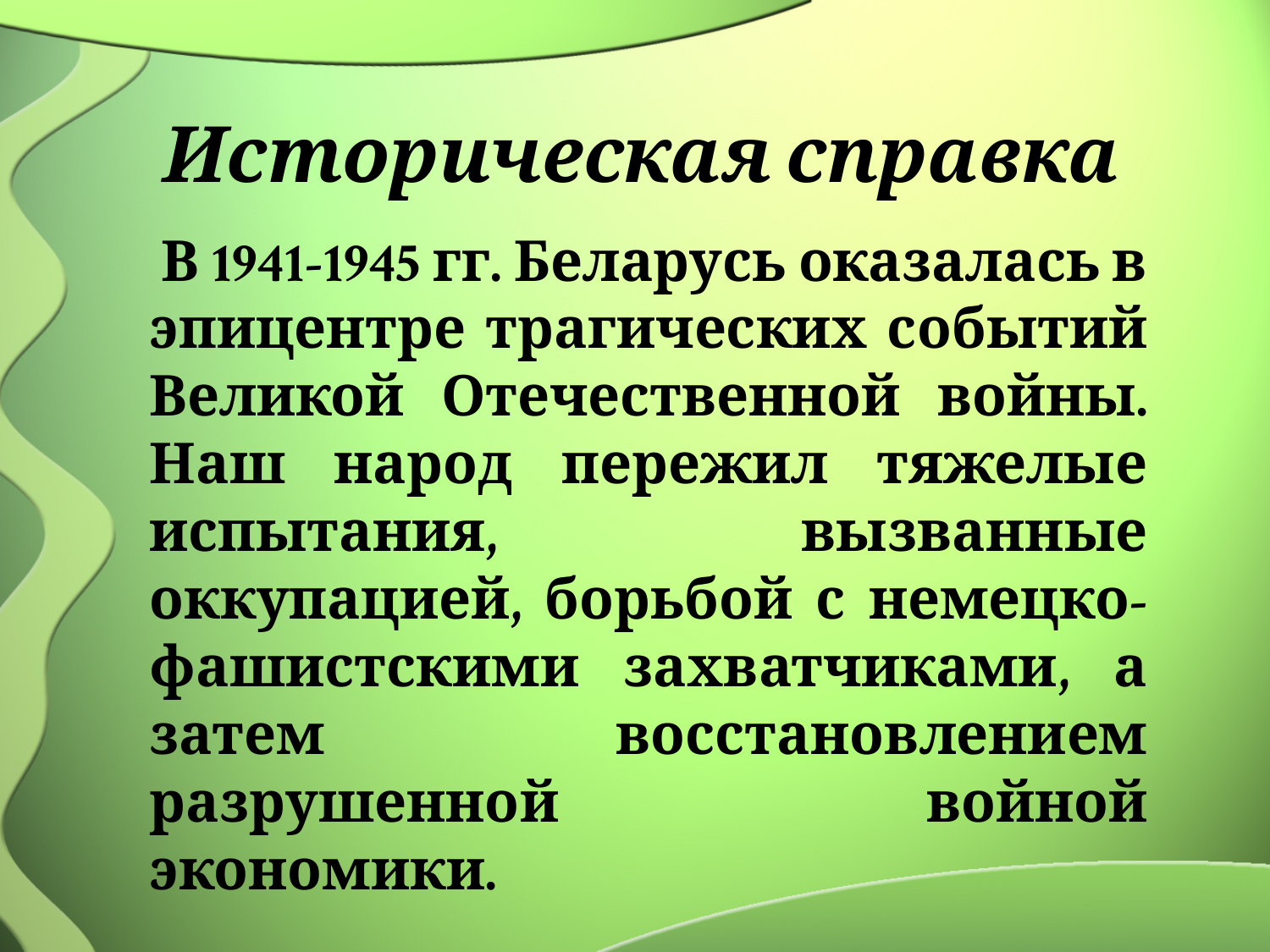

# Историческая справка
     В 1941-1945 гг. Беларусь оказалась в эпицентре трагических событий Великой Отечественной войны. Наш народ пережил тяжелые испытания, вызванные оккупацией, борьбой с немецко-фашистскими захватчиками, а затем восстановлением разрушенной войной экономики.